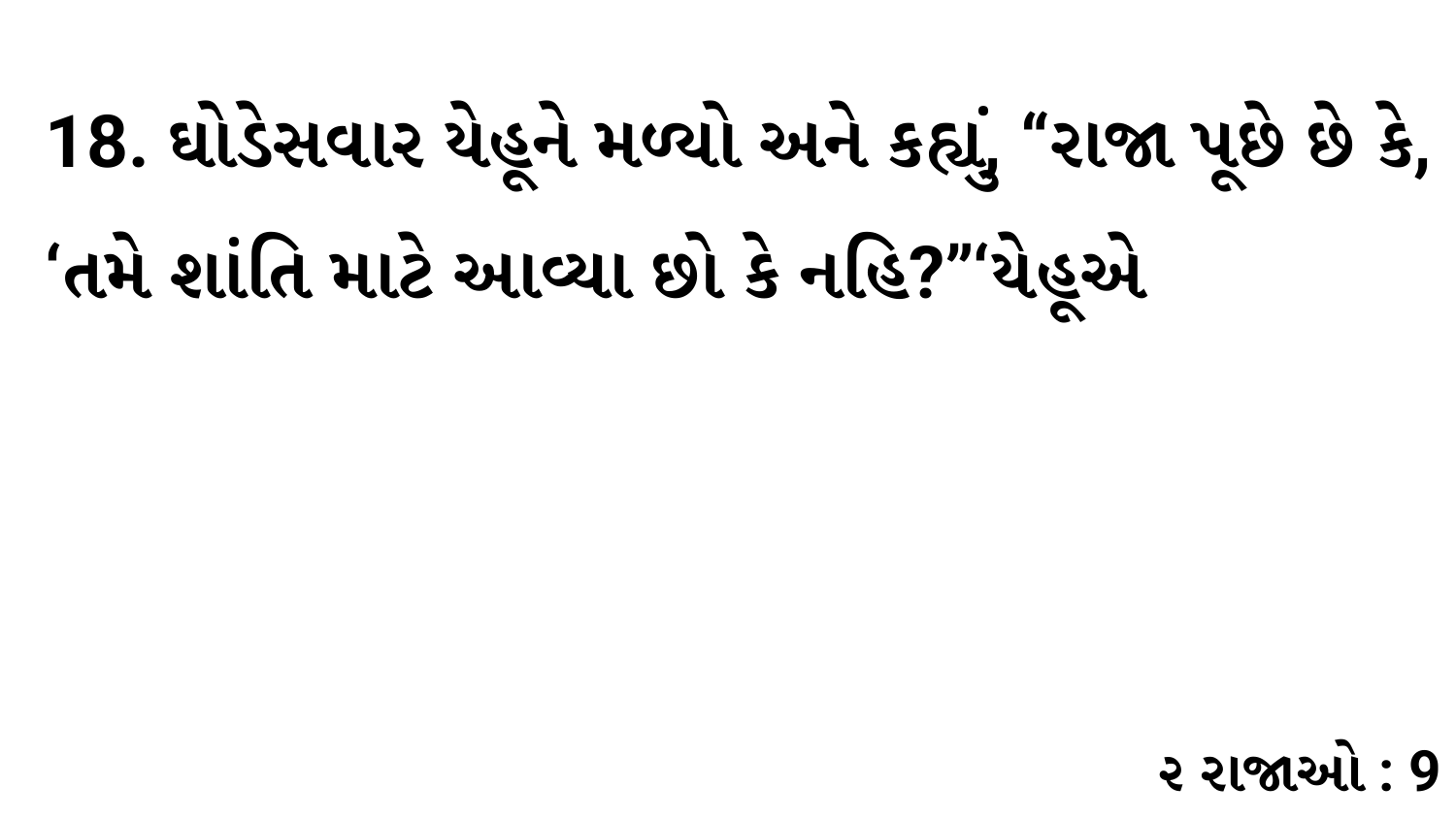

18. ઘોડેસવાર યેહૂને મળ્યો અને કહ્યું, “રાજા પૂછે છે કે, ‘તમે શાંતિ માટે આવ્યા છો કે નહિ?”‘યેહૂએ
૨ રાજાઓ : 9